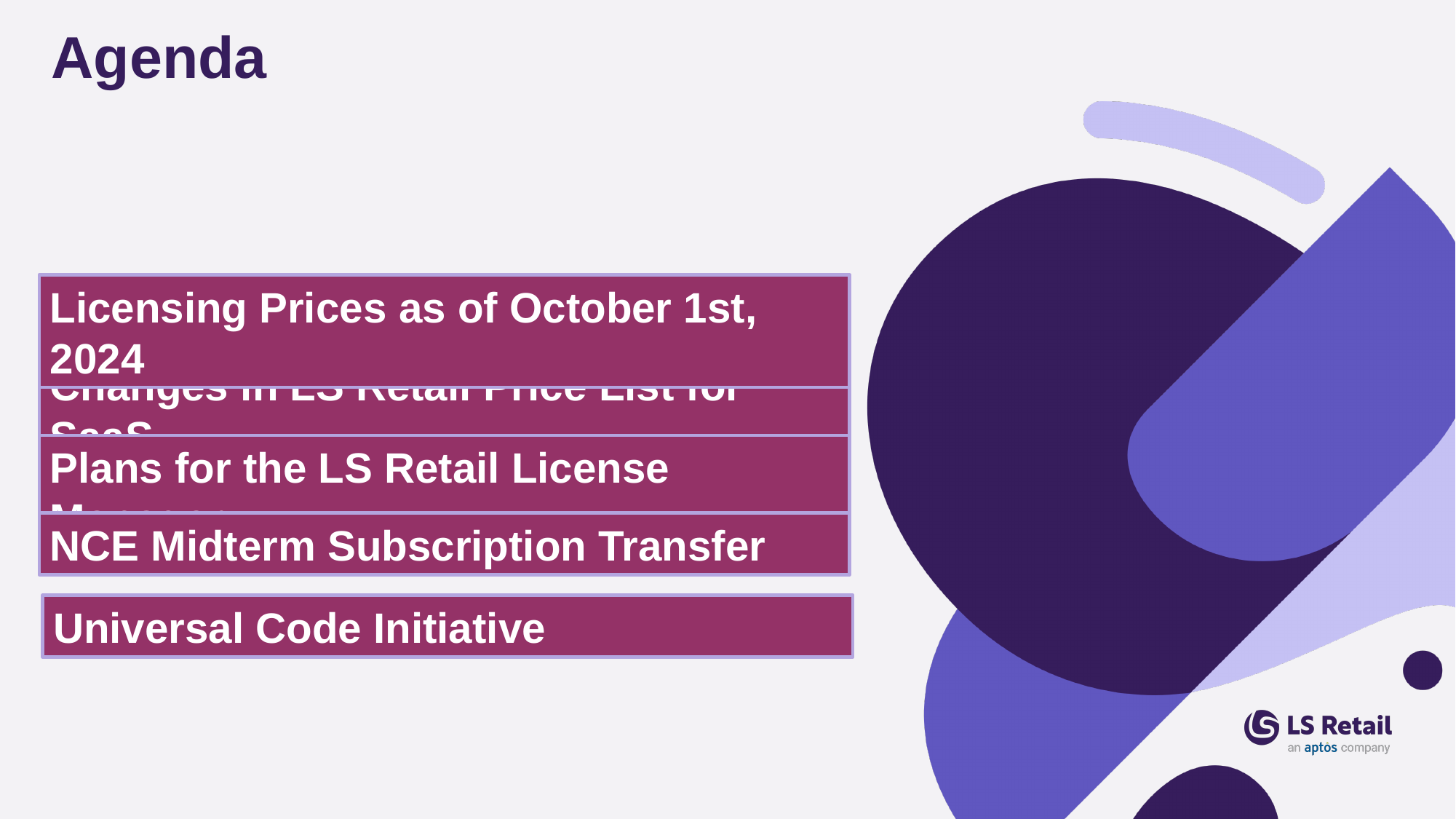

# Agenda
Licensing Prices as of October 1st, 2024
Changes in LS Retail Price List for SaaS
Plans for the LS Retail License Manager
NCE Midterm Subscription Transfer
Universal Code Initiative